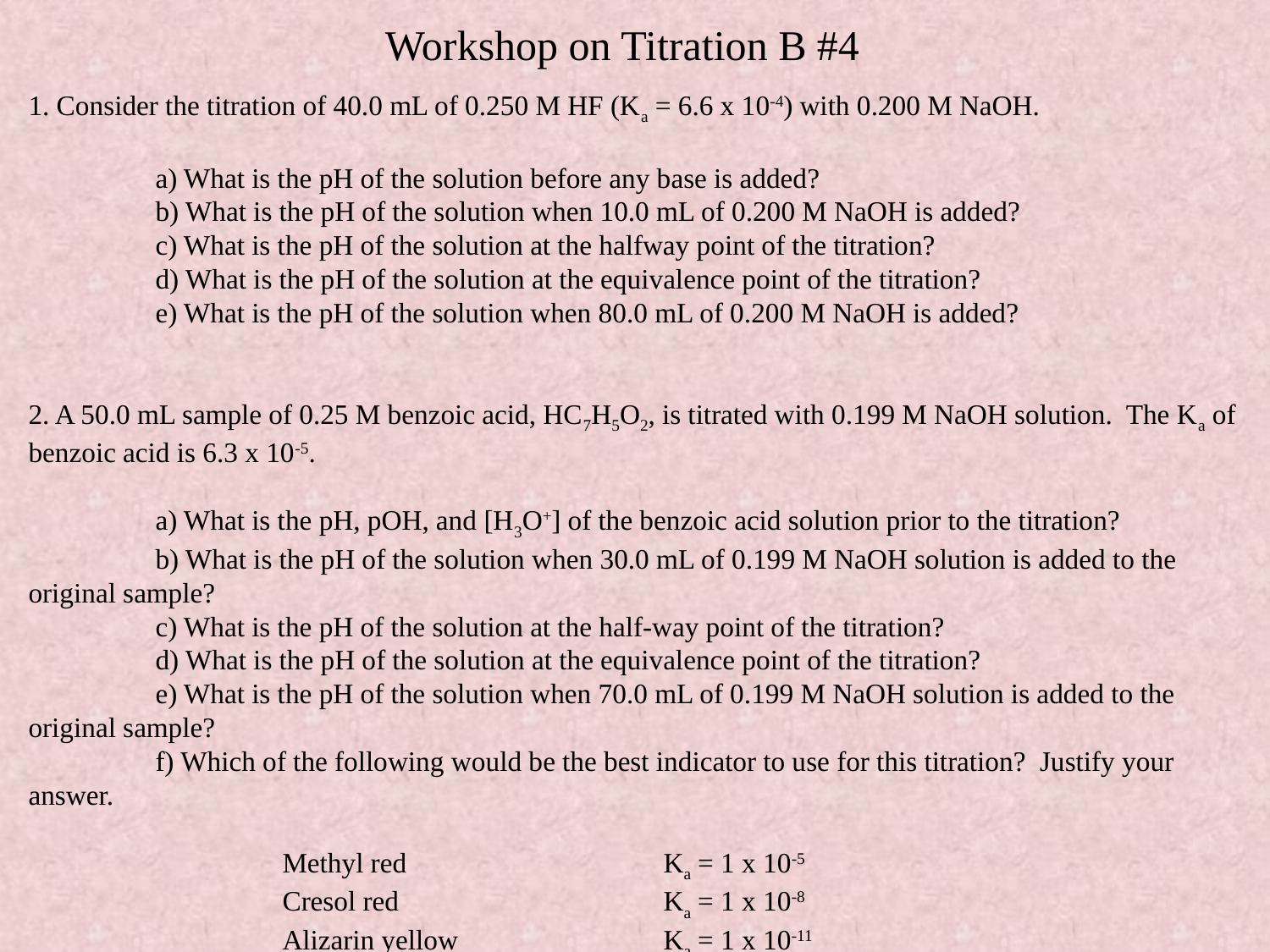

Workshop on Titration B #4
1. Consider the titration of 40.0 mL of 0.250 M HF (Ka = 6.6 x 10-4) with 0.200 M NaOH.

	a) What is the pH of the solution before any base is added?
	b) What is the pH of the solution when 10.0 mL of 0.200 M NaOH is added?
	c) What is the pH of the solution at the halfway point of the titration?
	d) What is the pH of the solution at the equivalence point of the titration?
	e) What is the pH of the solution when 80.0 mL of 0.200 M NaOH is added?

2. A 50.0 mL sample of 0.25 M benzoic acid, HC7H5O2, is titrated with 0.199 M NaOH solution.  The Ka of benzoic acid is 6.3 x 10-5.

	a) What is the pH, pOH, and [H3O+] of the benzoic acid solution prior to the titration?
	b) What is the pH of the solution when 30.0 mL of 0.199 M NaOH solution is added to the original sample?
	c) What is the pH of the solution at the half-way point of the titration?
	d) What is the pH of the solution at the equivalence point of the titration?
	e) What is the pH of the solution when 70.0 mL of 0.199 M NaOH solution is added to the original sample?
	f) Which of the following would be the best indicator to use for this titration?  Justify your answer.

		Methyl red			Ka = 1 x 10-5
		Cresol red			Ka = 1 x 10-8
		Alizarin yellow		Ka = 1 x 10-11